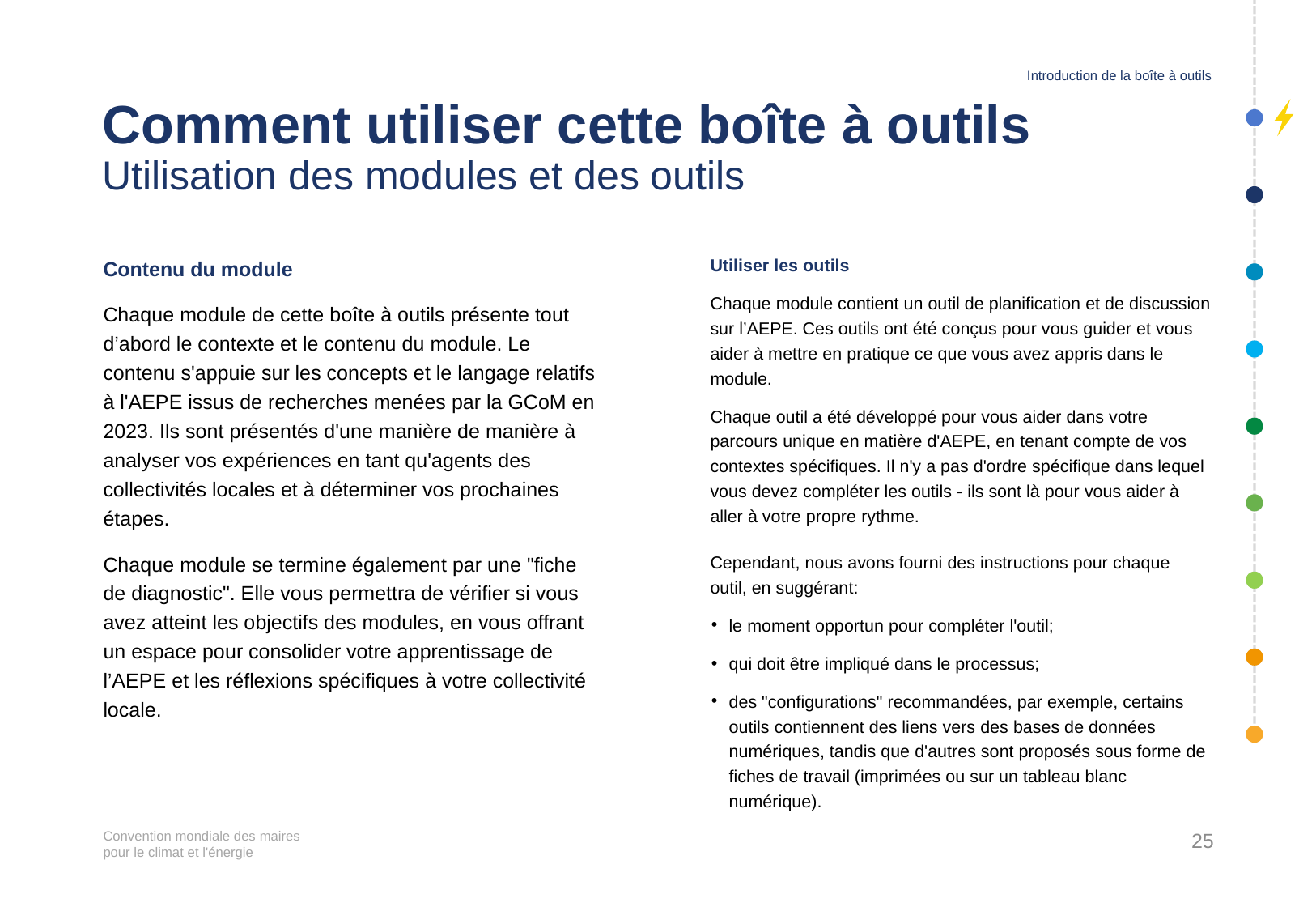

Introduction de la boîte à outils
# Comment utiliser cette boîte à outils Utilisation des modules et des outils

Utiliser les outils
Chaque module contient un outil de planification et de discussion sur l’AEPE. Ces outils ont été conçus pour vous guider et vous aider à mettre en pratique ce que vous avez appris dans le module.
Chaque outil a été développé pour vous aider dans votre parcours unique en matière d'AEPE, en tenant compte de vos contextes spécifiques. Il n'y a pas d'ordre spécifique dans lequel vous devez compléter les outils - ils sont là pour vous aider à aller à votre propre rythme.
Cependant, nous avons fourni des instructions pour chaque outil, en suggérant:
le moment opportun pour compléter l'outil;
qui doit être impliqué dans le processus;
des "configurations" recommandées, par exemple, certains outils contiennent des liens vers des bases de données numériques, tandis que d'autres sont proposés sous forme de fiches de travail (imprimées ou sur un tableau blanc numérique).
Contenu du module
Chaque module de cette boîte à outils présente tout d’abord le contexte et le contenu du module. Le contenu s'appuie sur les concepts et le langage relatifs à l'AEPE issus de recherches menées par la GCoM en 2023. Ils sont présentés d'une manière de manière à analyser vos expériences en tant qu'agents des collectivités locales et à déterminer vos prochaines étapes.
Chaque module se termine également par une "fiche de diagnostic". Elle vous permettra de vérifier si vous avez atteint les objectifs des modules, en vous offrant un espace pour consolider votre apprentissage de l’AEPE et les réflexions spécifiques à votre collectivité locale.

25